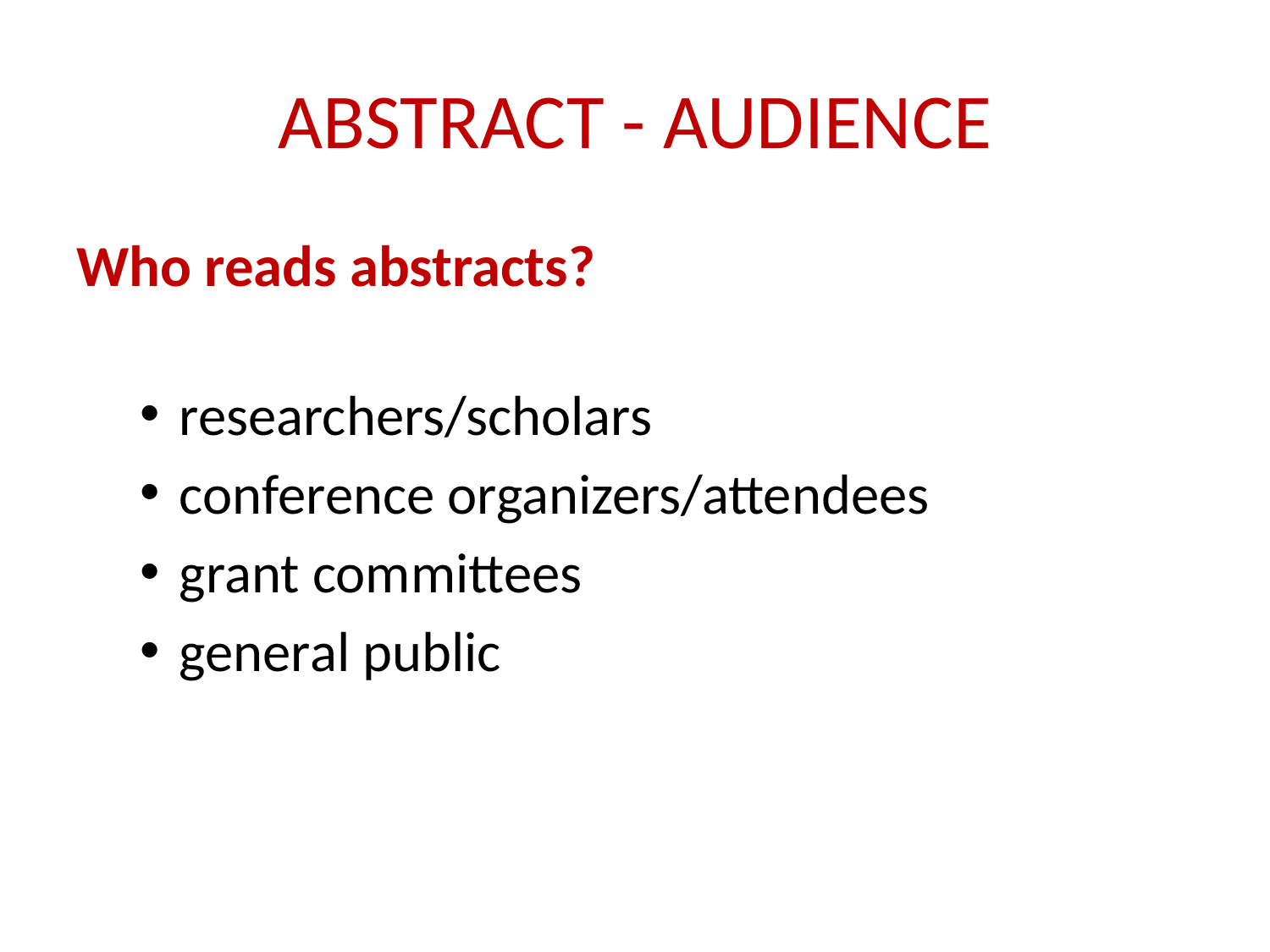

# ABSTRACT - AUDIENCE
Who reads abstracts?

researchers/scholars
conference organizers/attendees
grant committees
general public